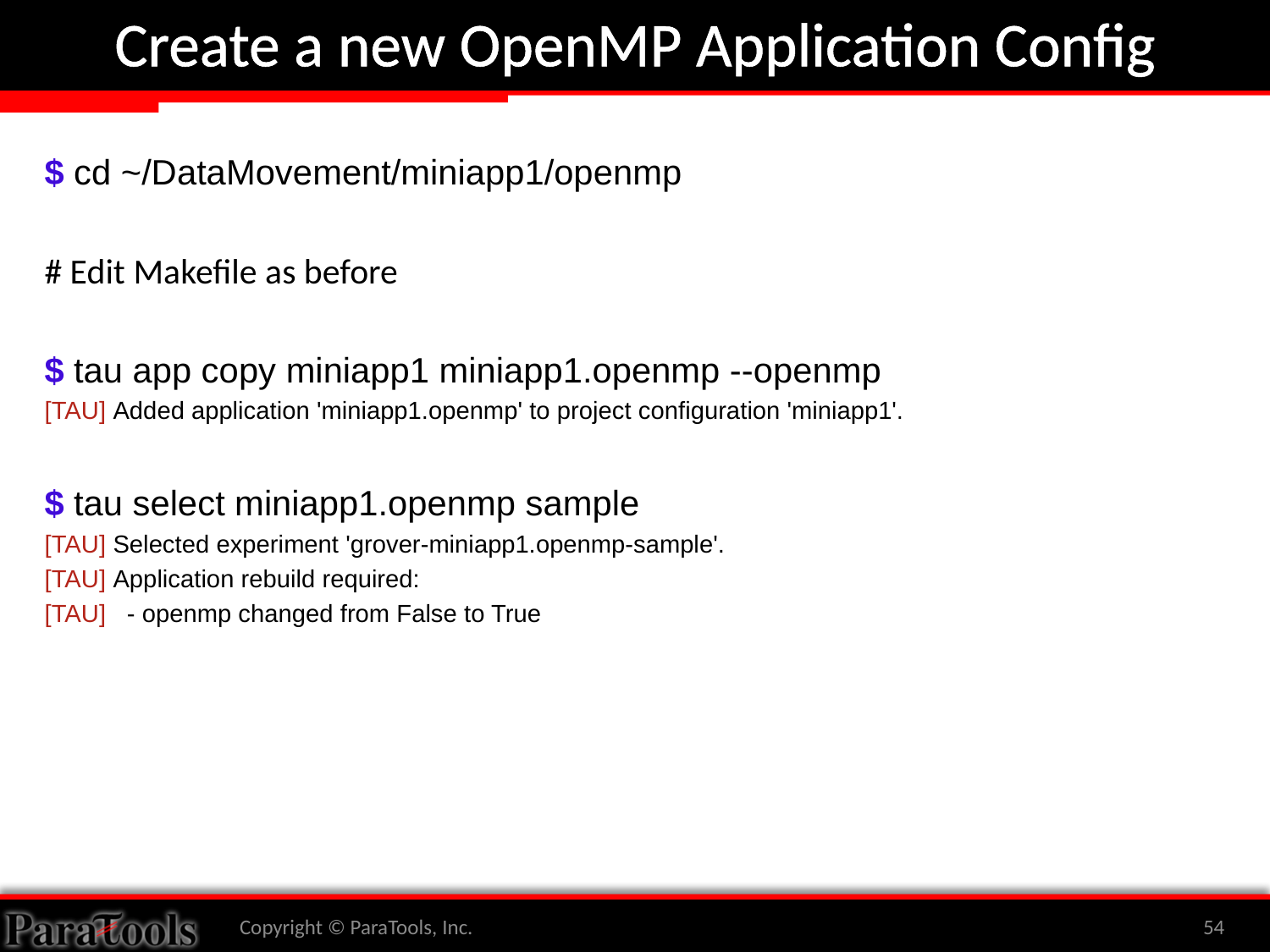

# Create a new OpenMP Application Config
$ cd ~/DataMovement/miniapp1/openmp

# Edit Makefile as before

$ tau app copy miniapp1 miniapp1.openmp --openmp
[TAU] Added application 'miniapp1.openmp' to project configuration 'miniapp1'.

$ tau select miniapp1.openmp sample
[TAU] Selected experiment 'grover-miniapp1.openmp-sample'.
[TAU] Application rebuild required:
[TAU]   - openmp changed from False to True

Copyright © ParaTools, Inc.
54